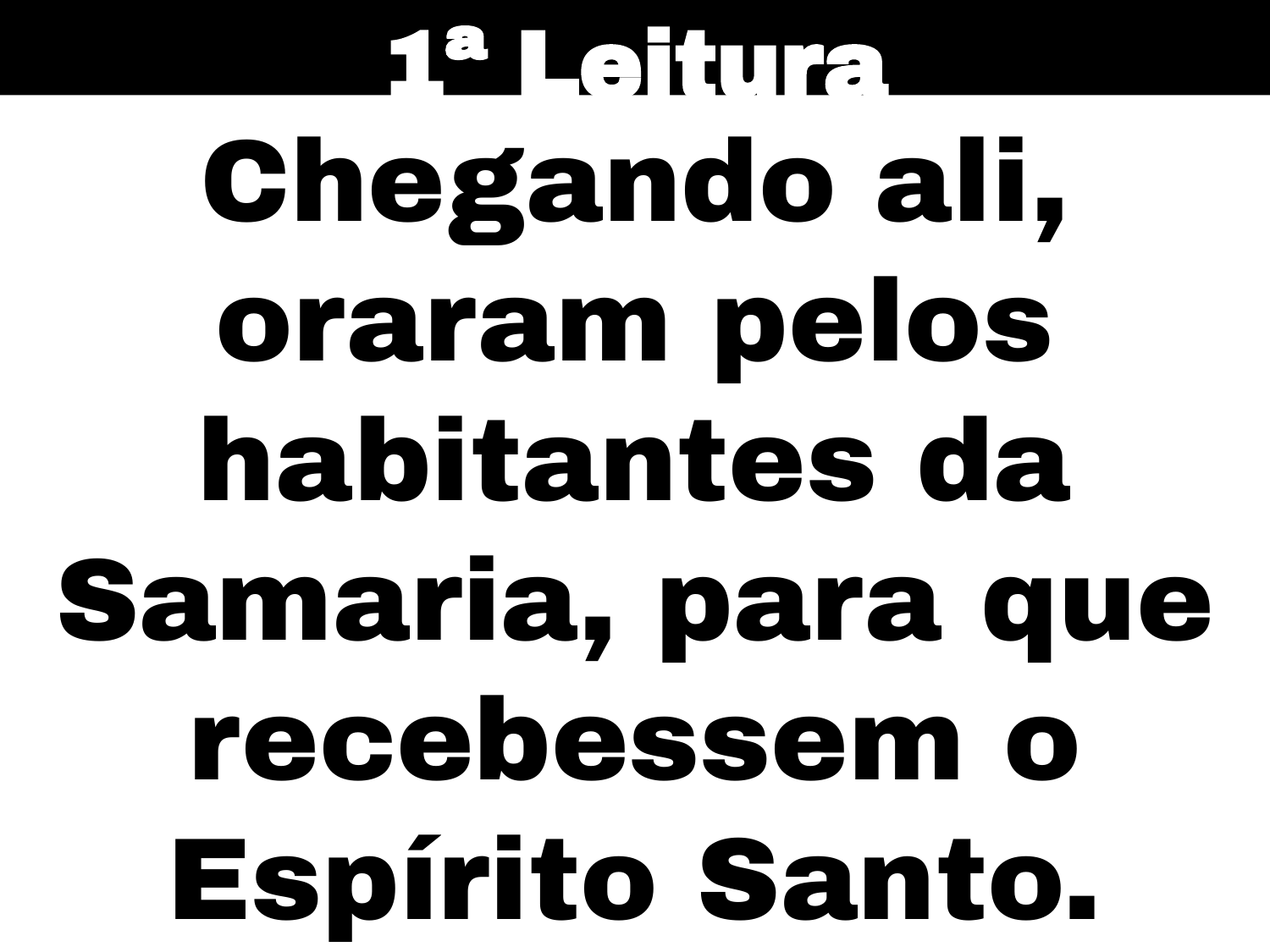

1ª Leitura
Chegando ali, oraram pelos habitantes da Samaria, para que recebessem o Espírito Santo.